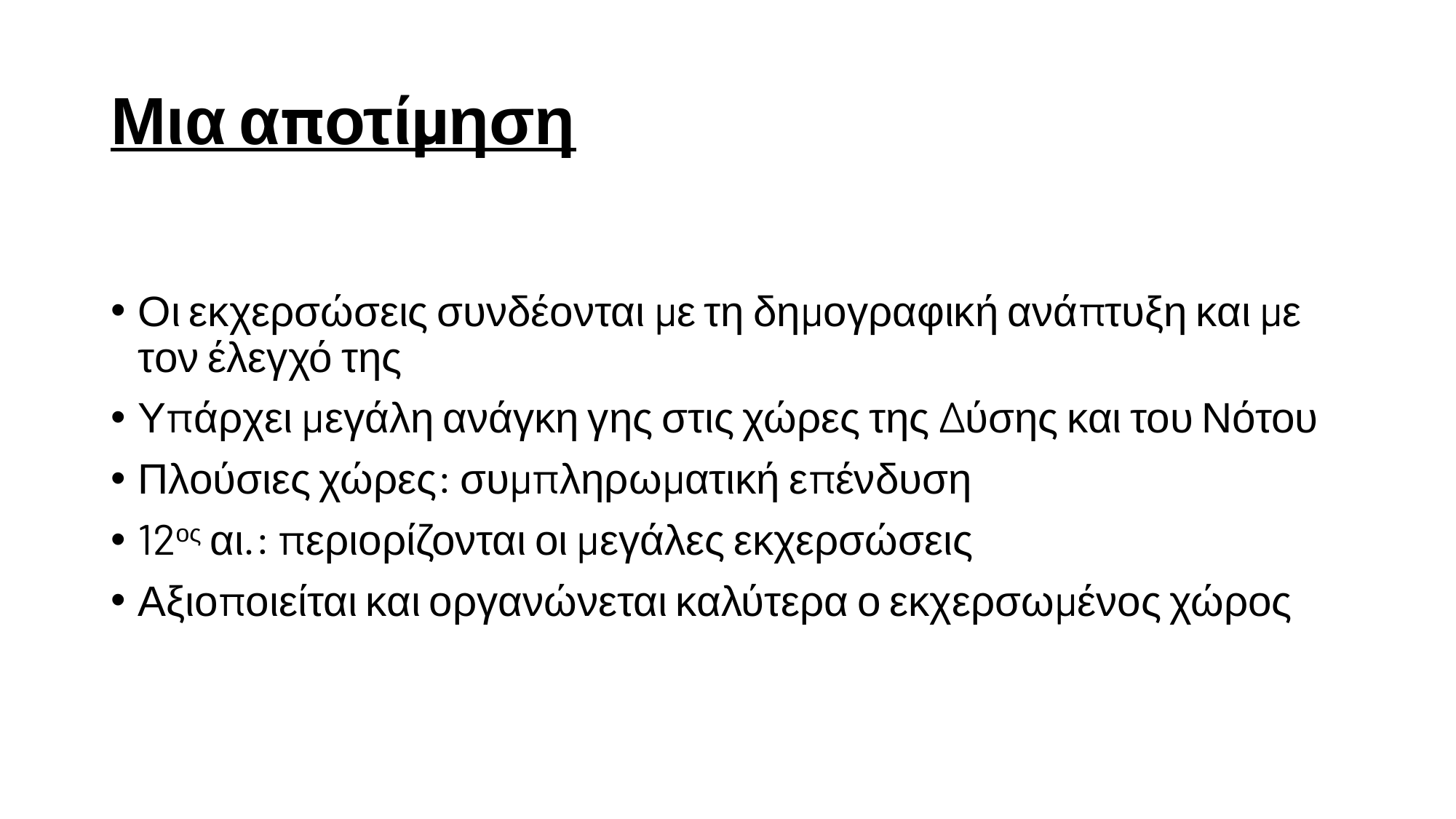

# Μια αποτίμηση

Οι εκχερσώσεις συνδέονται με τη δημογραφική ανάπτυξη και με τον έλεγχό της
Υπάρχει μεγάλη ανάγκη γης στις χώρες της Δύσης και του Νότου
Πλούσιες χώρες: συμπληρωματική επένδυση
12ος αι.: περιορίζονται οι μεγάλες εκχερσώσεις
Αξιοποιείται και οργανώνεται καλύτερα ο εκχερσωμένος χώρος